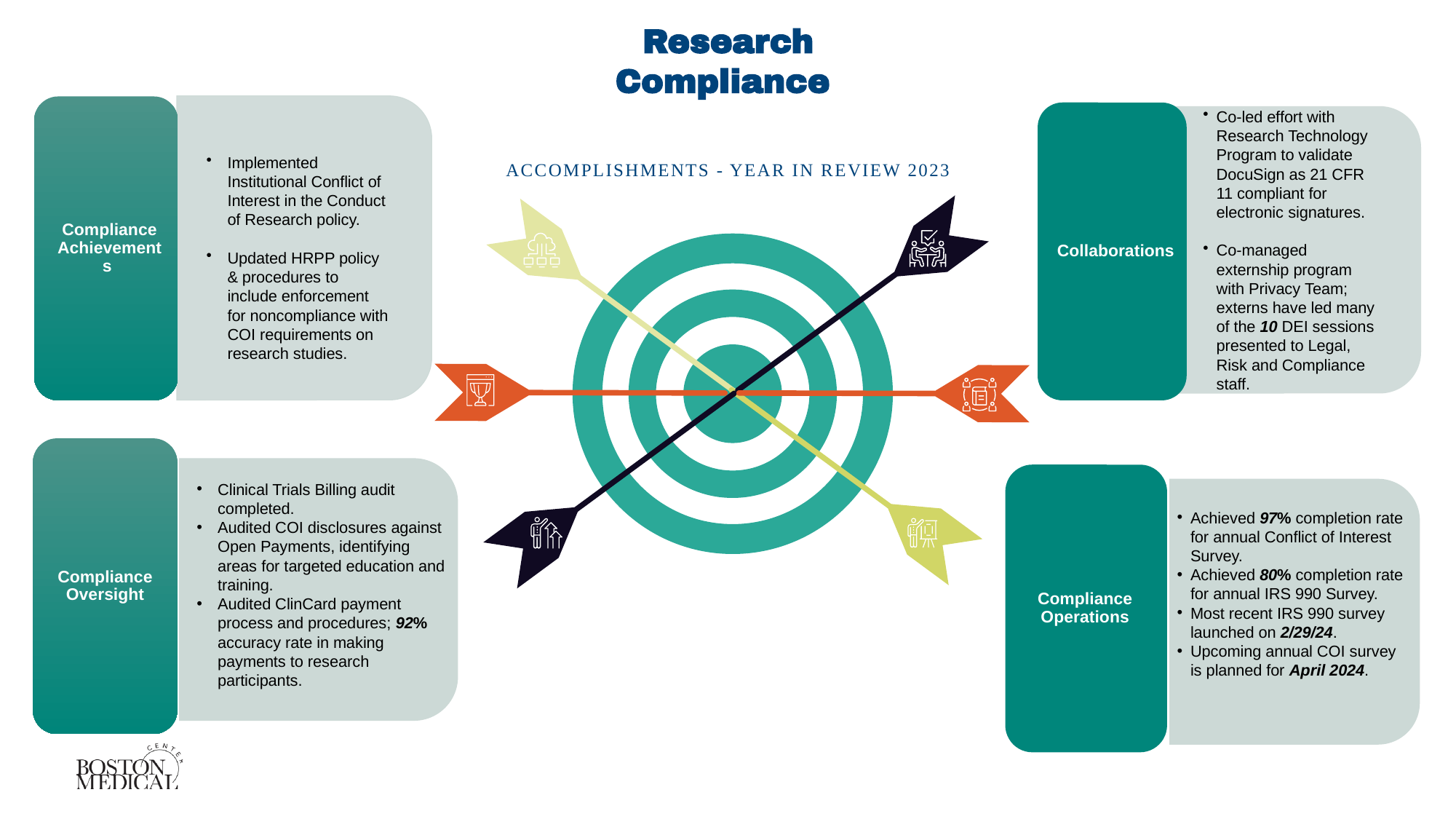

Research Compliance

Implemented Institutional Conflict of Interest in the Conduct of Research policy.

Updated HRPP policy & procedures to include enforcement for noncompliance with COI requirements on research studies.
Compliance Achievements
Co-led effort with Research Technology Program to validate DocuSign as 21 CFR 11 compliant for electronic signatures.

Co-managed externship program with Privacy Team; externs have led many of the 10 DEI sessions presented to Legal, Risk and Compliance staff.
Collaborations
ACCOMPLISHMENTS - YEAR IN REVIEW 2023

Compliance Oversight

Compliance Operations
Clinical Trials Billing audit completed.
Audited COI disclosures against Open Payments, identifying areas for targeted education and training.
Audited ClinCard payment process and procedures; 92% accuracy rate in making payments to research participants.

Achieved 97% completion rate for annual Conflict of Interest Survey.
Achieved 80% completion rate for annual IRS 990 Survey.
Most recent IRS 990 survey launched on 2/29/24.
Upcoming annual COI survey is planned for April 2024.